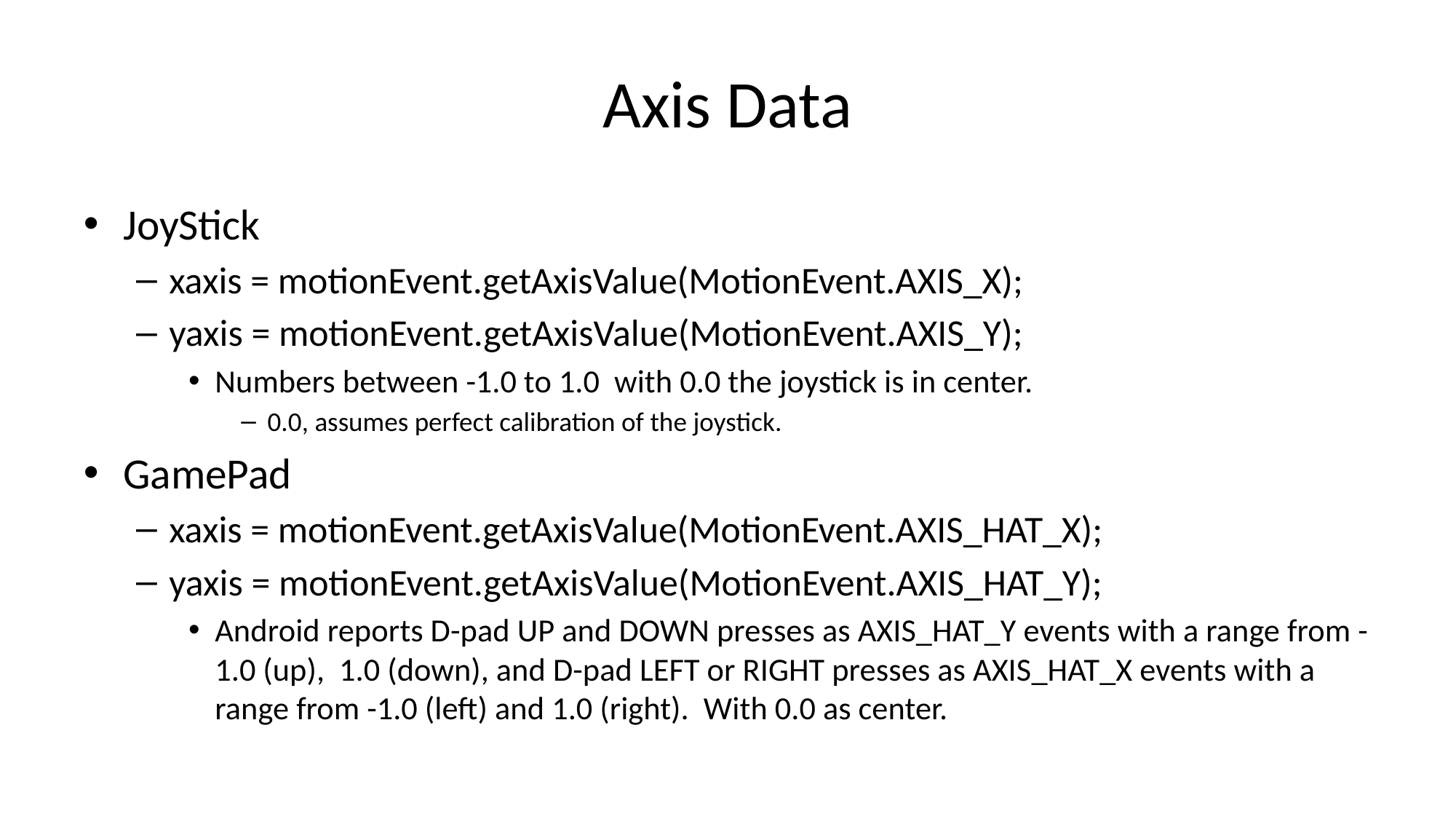

# Axis Data
JoyStick
xaxis = motionEvent.getAxisValue(MotionEvent.AXIS_X);
yaxis = motionEvent.getAxisValue(MotionEvent.AXIS_Y);
Numbers between -1.0 to 1.0  with 0.0 the joystick is in center.
0.0, assumes perfect calibration of the joystick.
GamePad
xaxis = motionEvent.getAxisValue(MotionEvent.AXIS_HAT_X);
yaxis = motionEvent.getAxisValue(MotionEvent.AXIS_HAT_Y);
Android reports D-pad UP and DOWN presses as AXIS_HAT_Y events with a range from -1.0 (up),  1.0 (down), and D-pad LEFT or RIGHT presses as AXIS_HAT_X events with a range from -1.0 (left) and 1.0 (right).  With 0.0 as center.